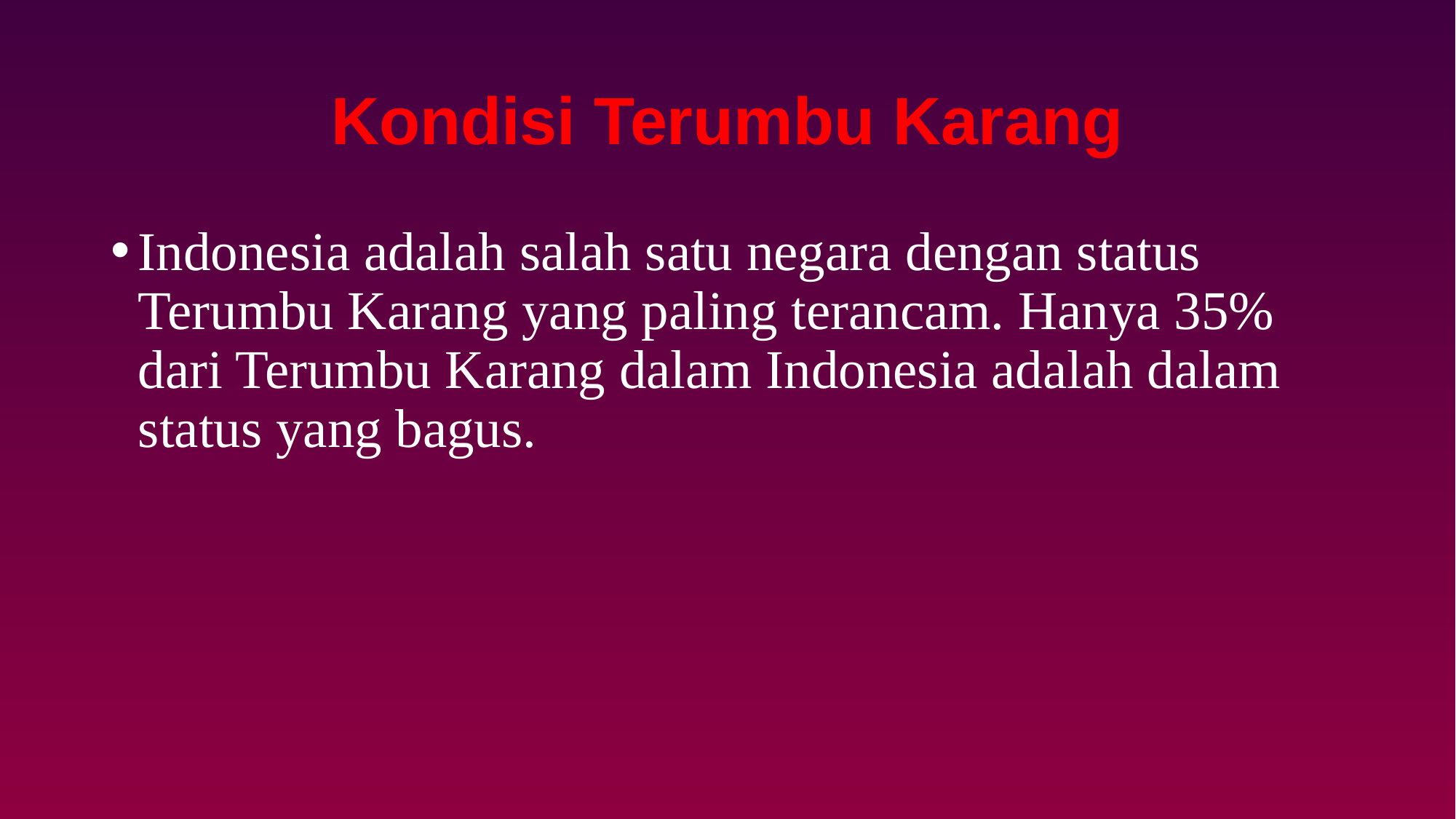

# Kondisi Terumbu Karang
Indonesia adalah salah satu negara dengan status Terumbu Karang yang paling terancam. Hanya 35% dari Terumbu Karang dalam Indonesia adalah dalam status yang bagus.